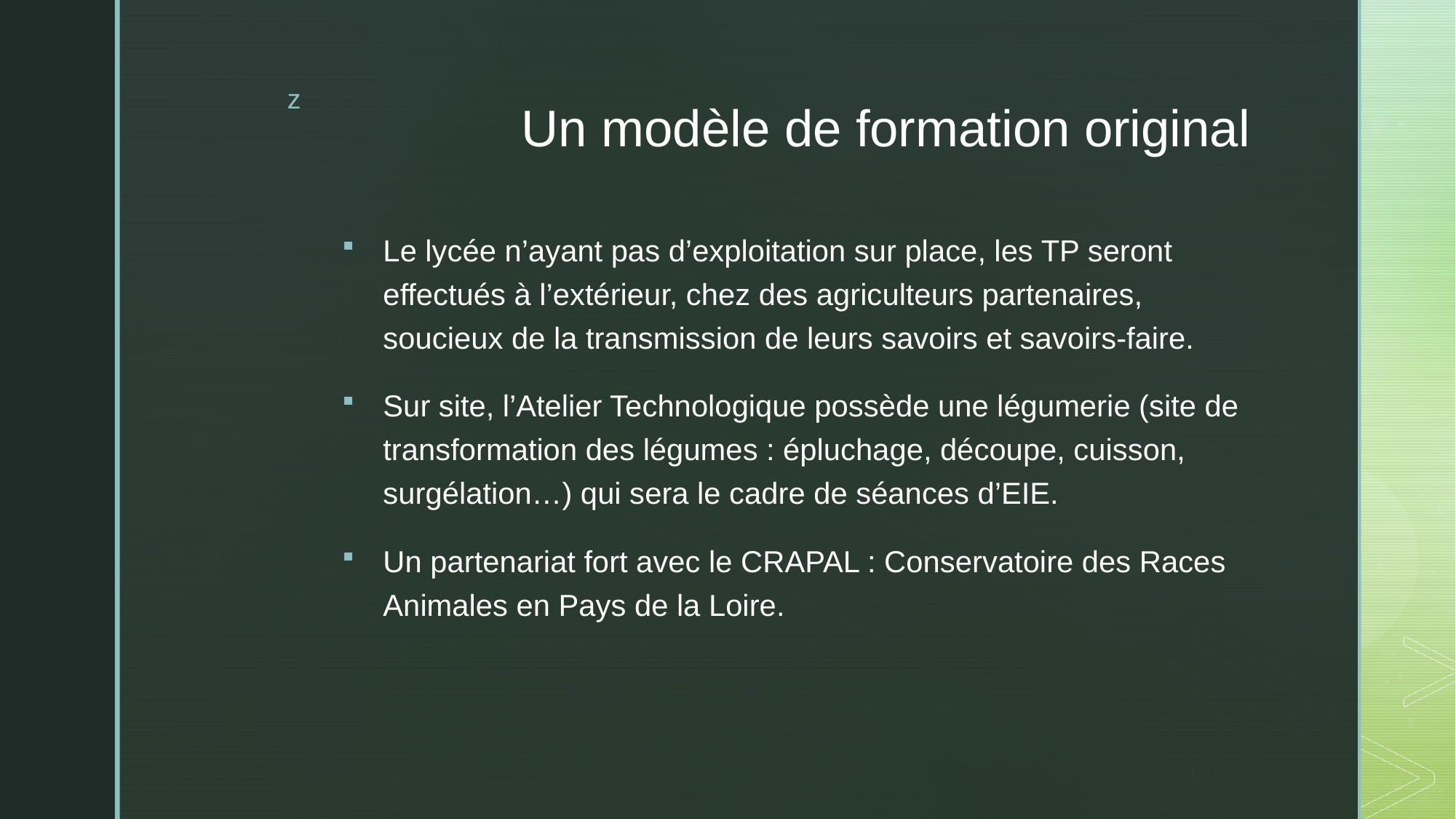

# Un modèle de formation original
Le lycée n’ayant pas d’exploitation sur place, les TP seront effectués à l’extérieur, chez des agriculteurs partenaires, soucieux de la transmission de leurs savoirs et savoirs-faire.
Sur site, l’Atelier Technologique possède une légumerie (site de transformation des légumes : épluchage, découpe, cuisson, surgélation…) qui sera le cadre de séances d’EIE.
Un partenariat fort avec le CRAPAL : Conservatoire des Races Animales en Pays de la Loire.